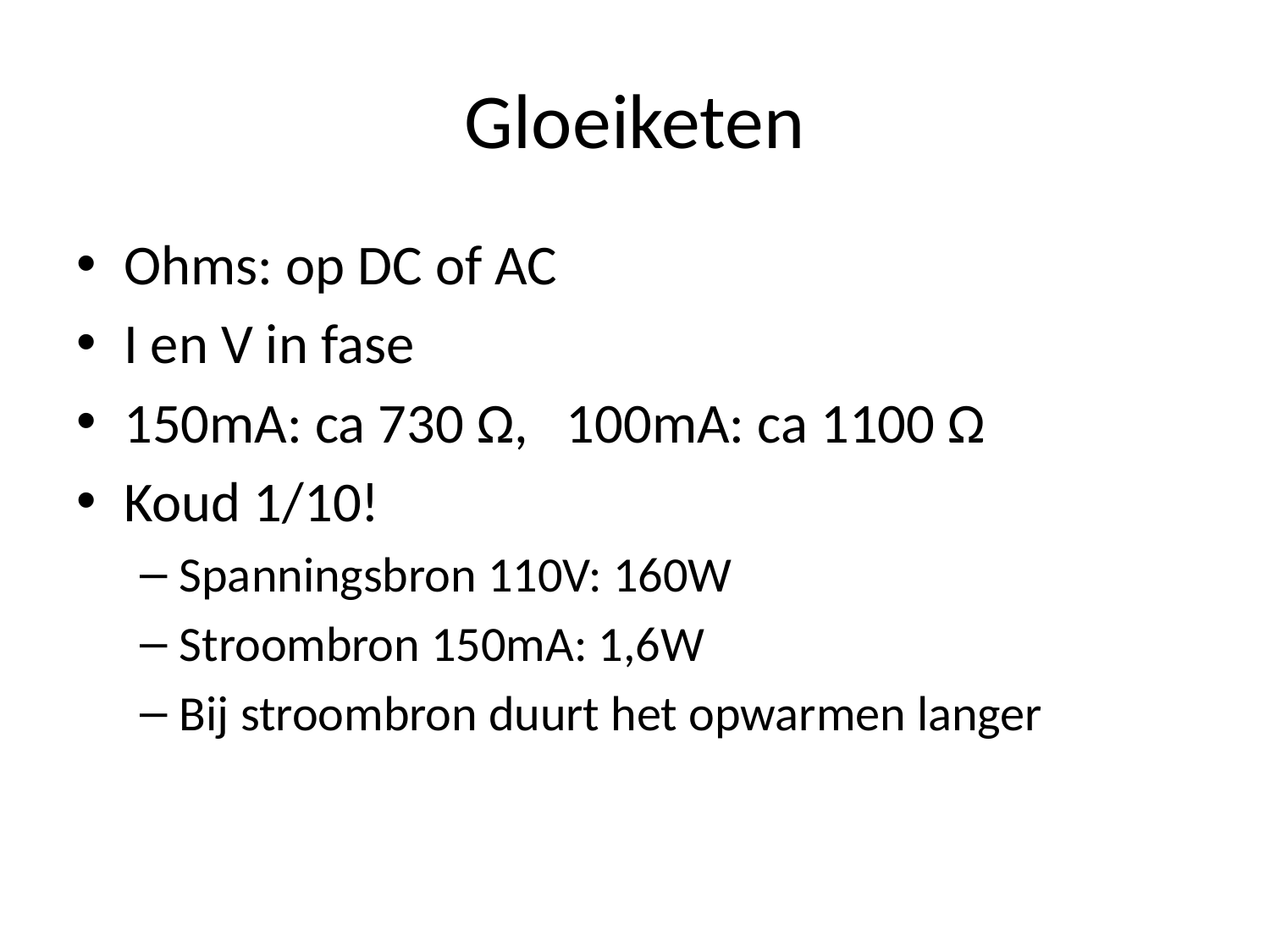

# Gloeiketen
Ohms: op DC of AC
I en V in fase
150mA: ca 730 Ω,   100mA: ca 1100 Ω
Koud 1/10!
Spanningsbron 110V: 160W
Stroombron 150mA: 1,6W
Bij stroombron duurt het opwarmen langer